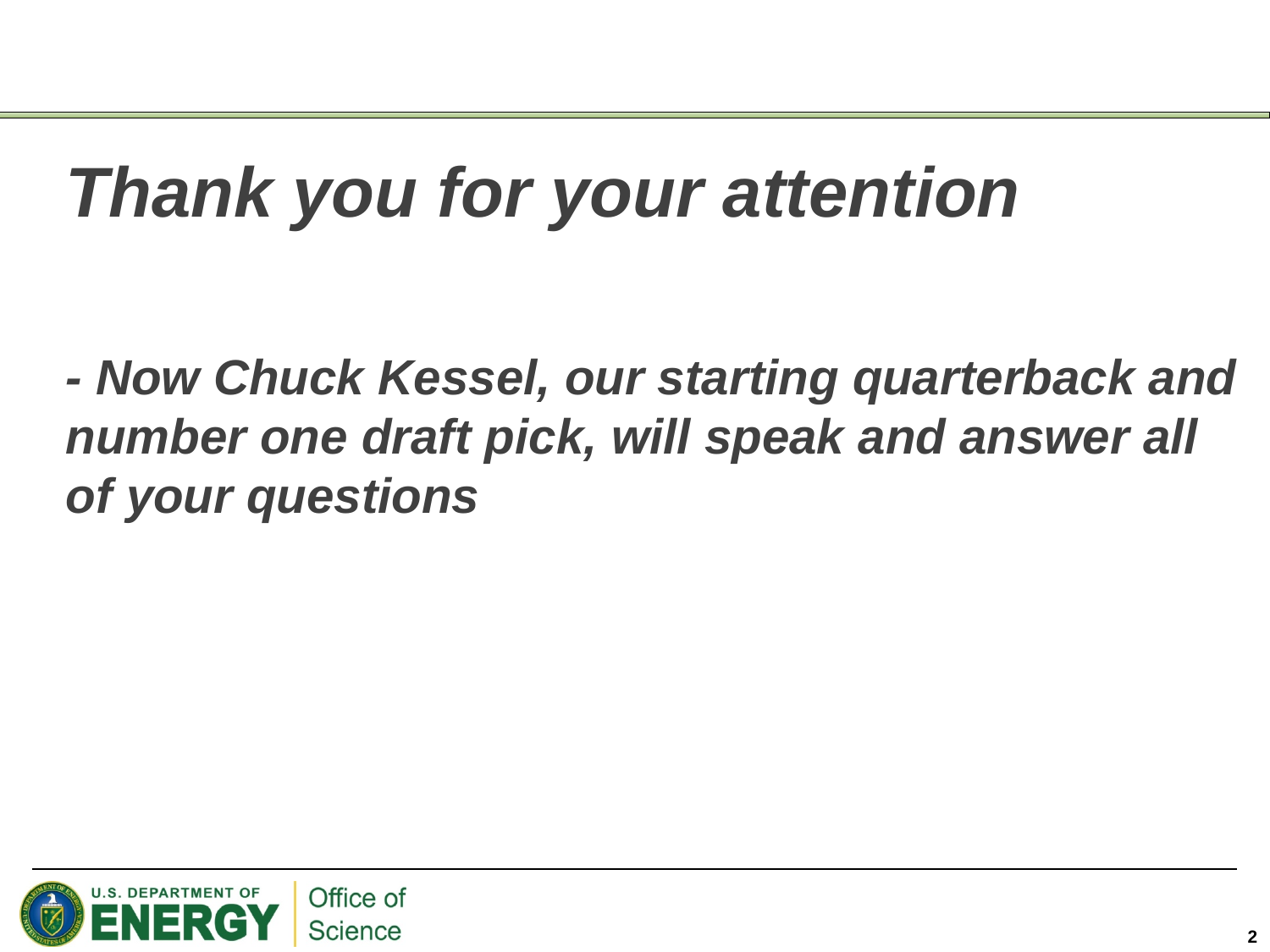

# Thank you for your attention - Now Chuck Kessel, our starting quarterback and number one draft pick, will speak and answer all of your questions
2